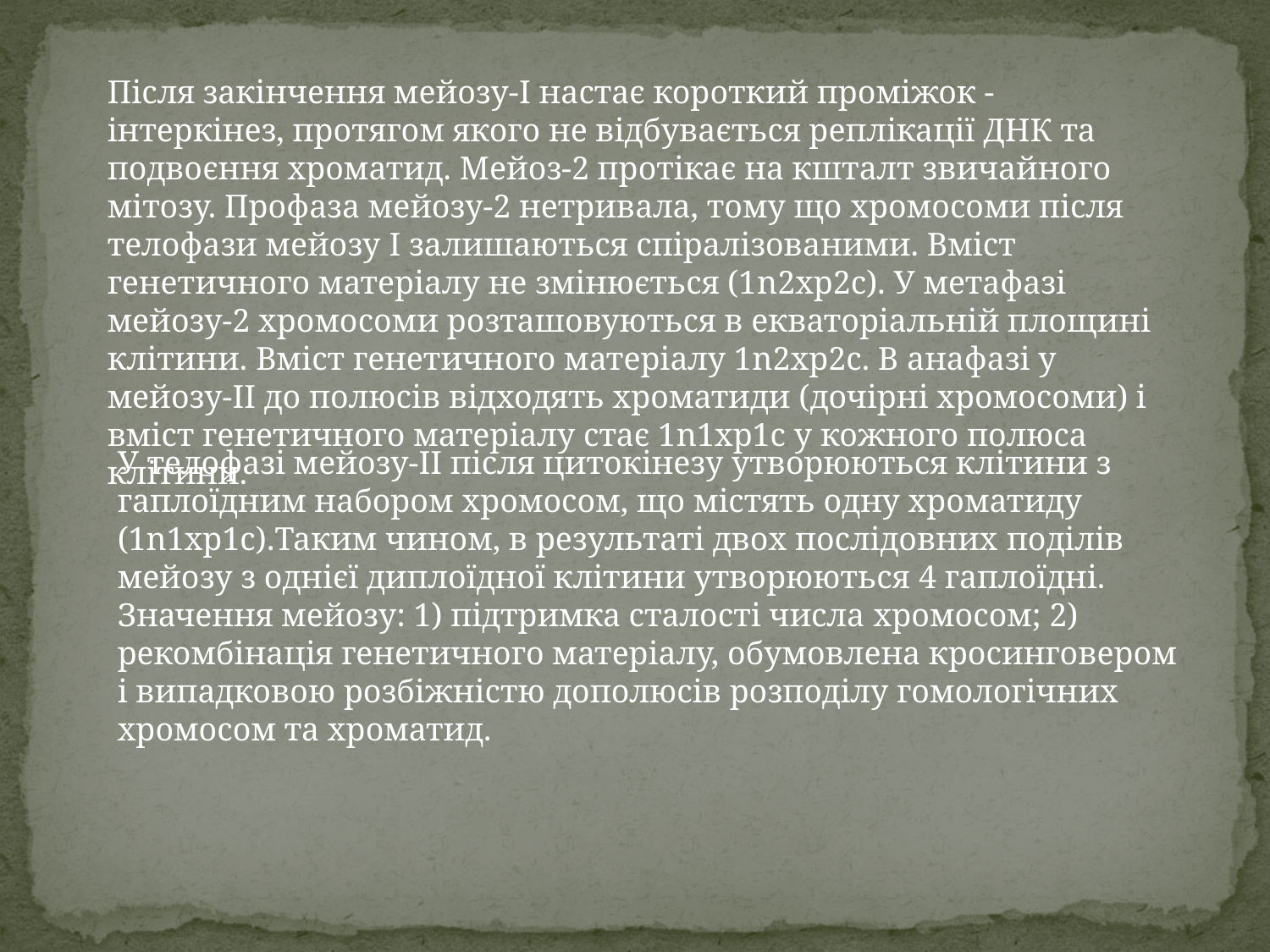

Після закінчення мейозу-I настає короткий проміжок - інтеркінез, протягом якого не відбувається реплікації ДНК та подвоєння хроматид. Мейоз-2 протікає на кшталт звичайного мітозу. Профаза мейозу-2 нетривала, тому що хромосоми після телофази мейозу I залишаються спіралізованими. Вміст генетичного матеріалу не змінюється (1n2хр2с). У метафазі мейозу-2 хромосоми розташовуються в екваторіальній площині клітини. Вміст генетичного матеріалу 1n2хр2с. В анафазі у мейозу-II до полюсів відходять хроматиди (дочірні хромосоми) і вміст генетичного матеріалу стає 1n1хр1с у кожного полюса клітини.
У телофазі мейозу-II після цитокінезу утворюються клітини з гаплоїдним набором хромосом, що містять одну хроматиду (1n1xp1c).Таким чином, в результаті двох послідовних поділів мейозу з однієї диплоїдної клітини утворюються 4 гаплоїдні.
Значення мейозу: 1) підтримка сталості числа хромосом; 2) рекомбінація генетичного матеріалу, обумовлена кросинговером і випадковою розбіжністю дополюсів розподілу гомологічних хромосом та хроматид.